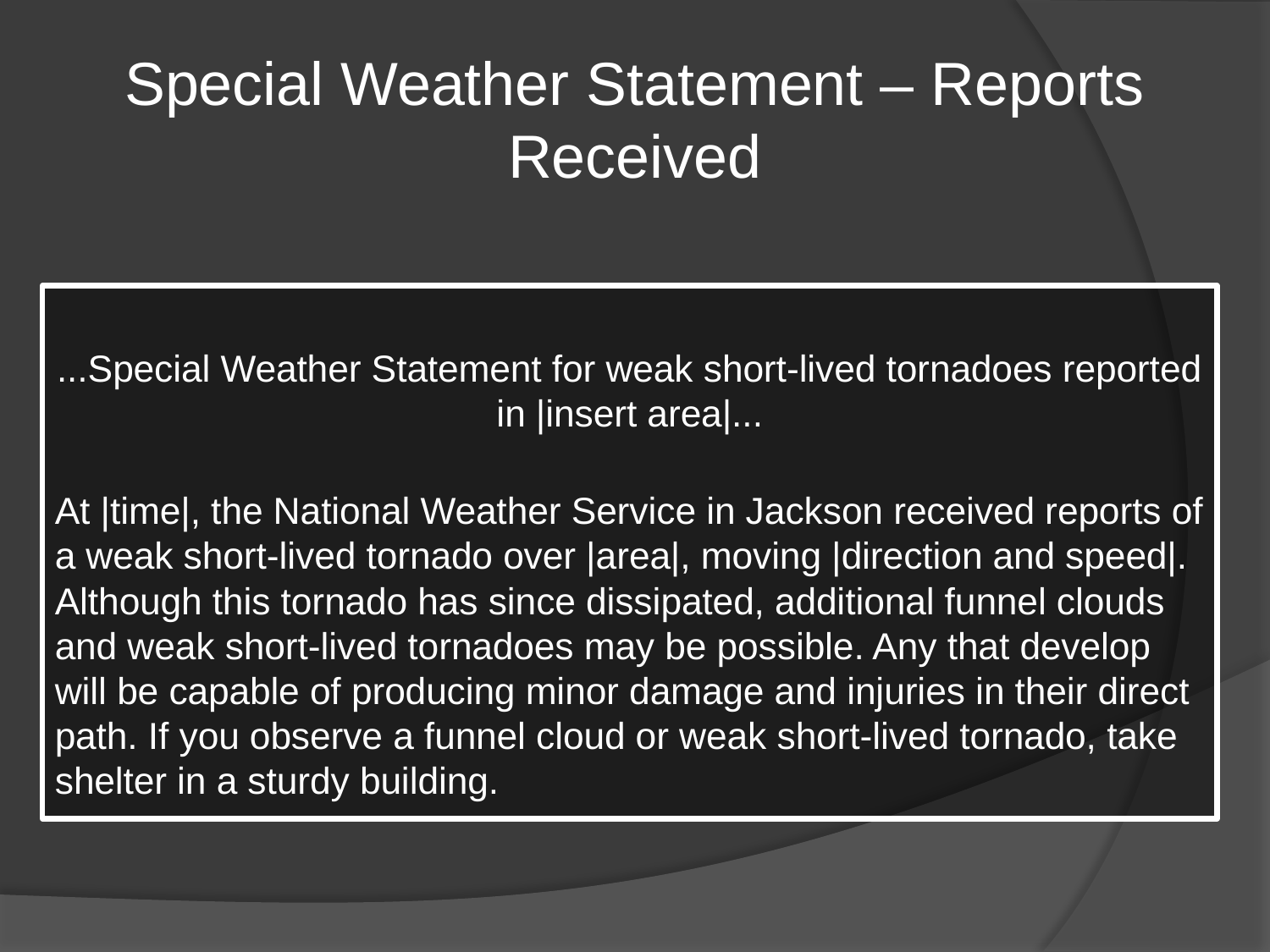

# Special Weather Statement – Reports Received

...Special Weather Statement for weak short-lived tornadoes reported in |insert area|...
At |time|, the National Weather Service in Jackson received reports of a weak short-lived tornado over |area|, moving |direction and speed|. Although this tornado has since dissipated, additional funnel clouds and weak short-lived tornadoes may be possible. Any that develop will be capable of producing minor damage and injuries in their direct path. If you observe a funnel cloud or weak short-lived tornado, take shelter in a sturdy building.